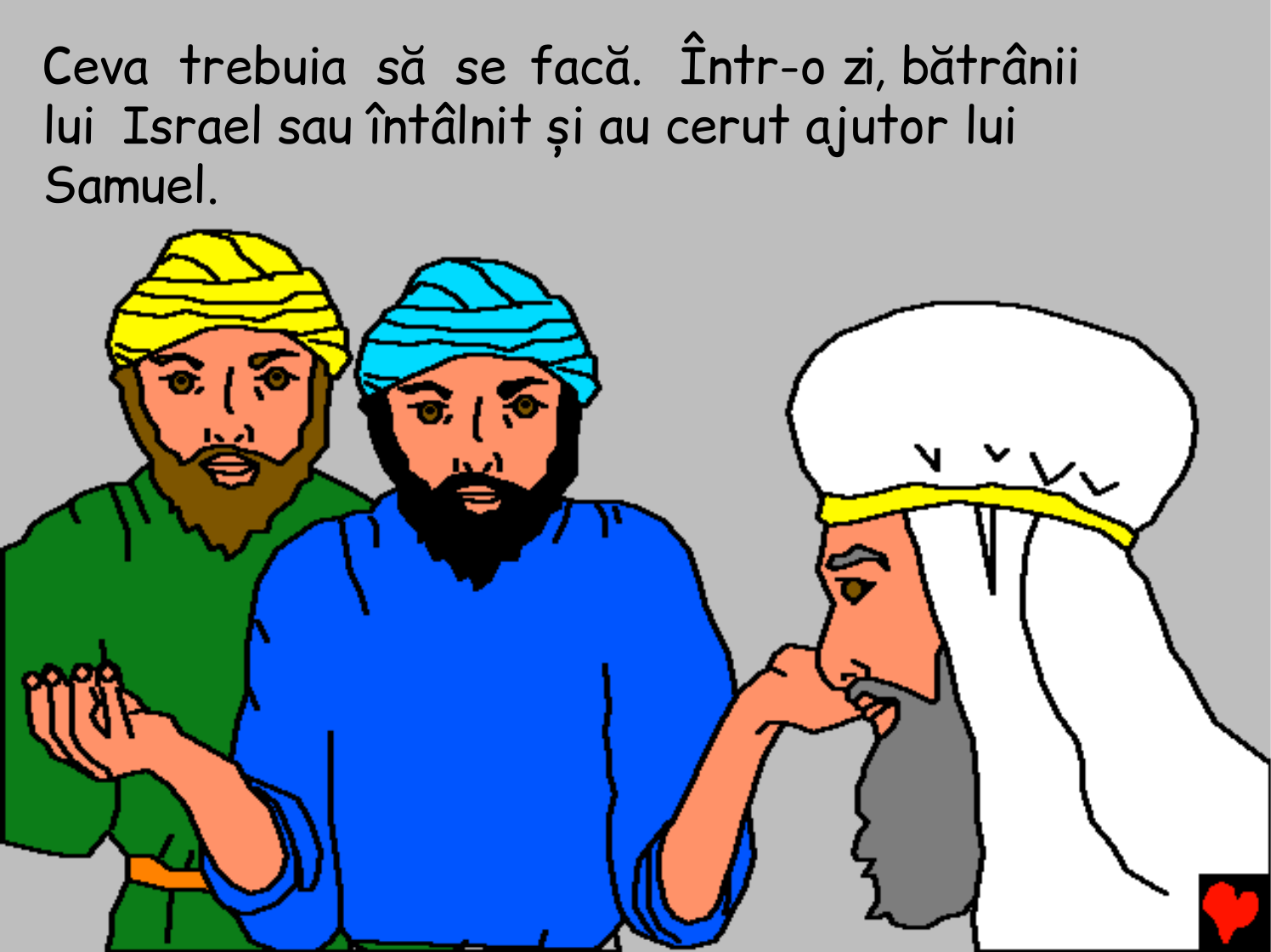

# Ceva  trebuia  să  se facă.	Într-o zi, bătrânii lui  Israel sau întâlnit şi au cerut ajutor lui Samuel.